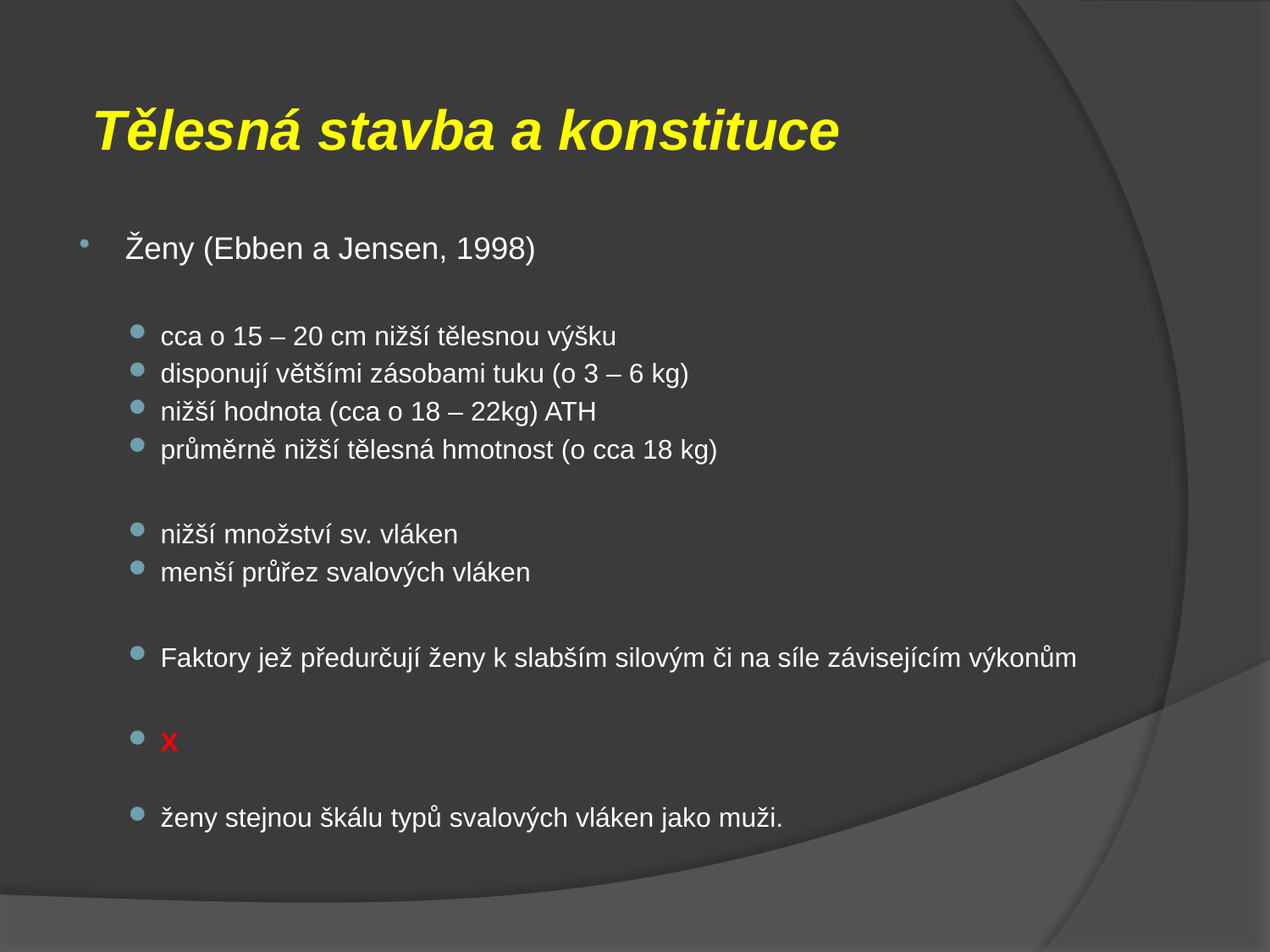

# Tělesná stavba a konstituce
Ženy (Ebben a Jensen, 1998)

cca o 15 – 20 cm nižší tělesnou výšku
disponují většími zásobami tuku (o 3 – 6 kg)
nižší hodnota (cca o 18 – 22kg) ATH
průměrně nižší tělesná hmotnost (o cca 18 kg)

nižší množství sv. vláken
menší průřez svalových vláken

Faktory jež předurčují ženy k slabším silovým či na síle závisejícím výkonům

X

ženy stejnou škálu typů svalových vláken jako muži.